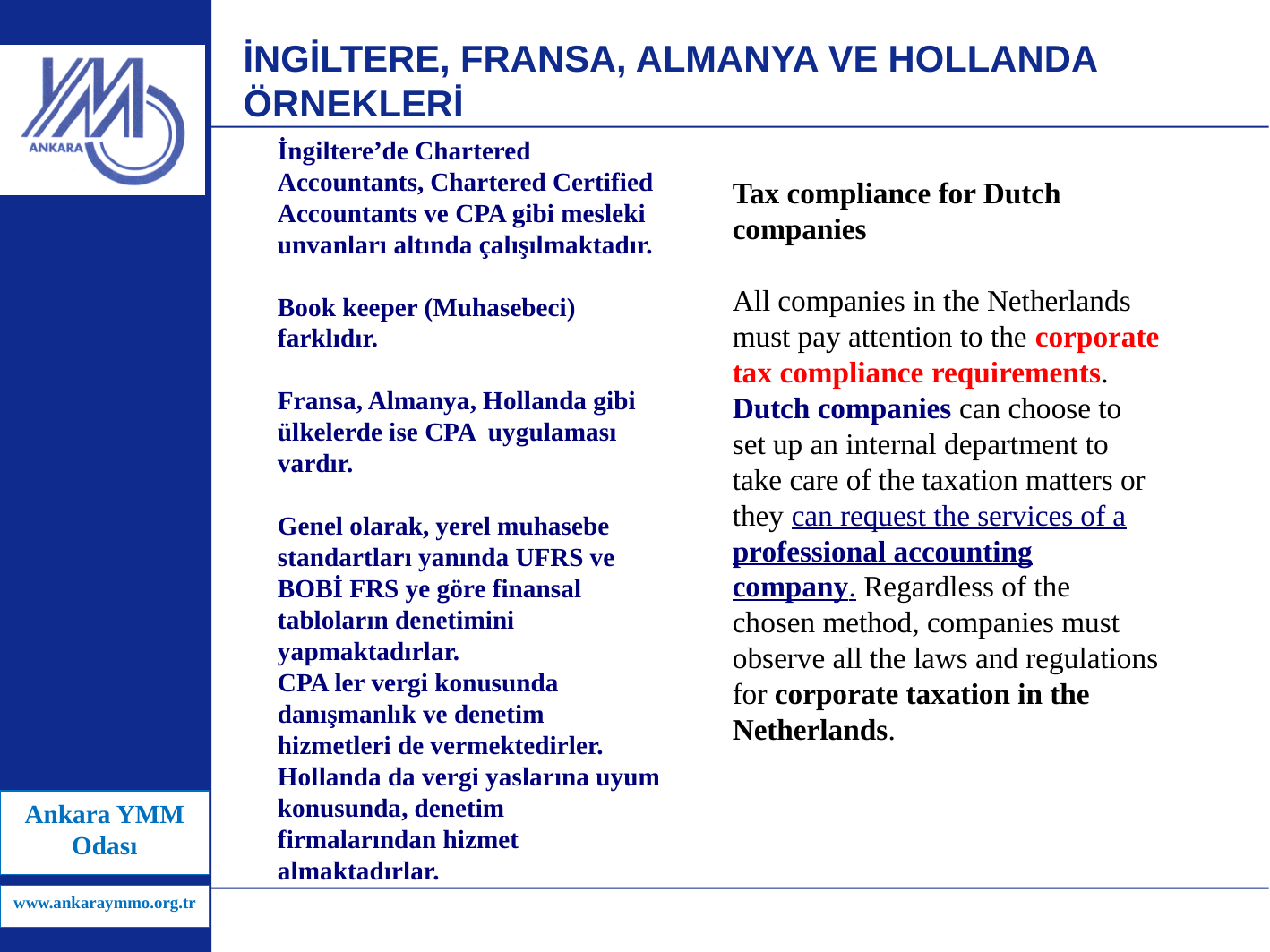

# İNGİLTERE, FRANSA, ALMANYA VE HOLLANDA ÖRNEKLERİ
İngiltere’de Chartered Accountants, Chartered Certified Accountants ve CPA gibi mesleki unvanları altında çalışılmaktadır.

Book keeper (Muhasebeci) farklıdır.

Fransa, Almanya, Hollanda gibi ülkelerde ise CPA  uygulaması vardır.

Genel olarak, yerel muhasebe standartları yanında UFRS ve BOBİ FRS ye göre finansal tabloların denetimini yapmaktadırlar.
CPA ler vergi konusunda danışmanlık ve denetim hizmetleri de vermektedirler.
Hollanda da vergi yaslarına uyum konusunda, denetim firmalarından hizmet almaktadırlar.
Tax compliance for Dutch companies

All companies in the Netherlands must pay attention to the corporate tax compliance requirements. Dutch companies can choose to set up an internal department to take care of the taxation matters or they can request the services of a professional accounting company. Regardless of the chosen method, companies must observe all the laws and regulations for corporate taxation in the Netherlands.

Ankara YMM Odası